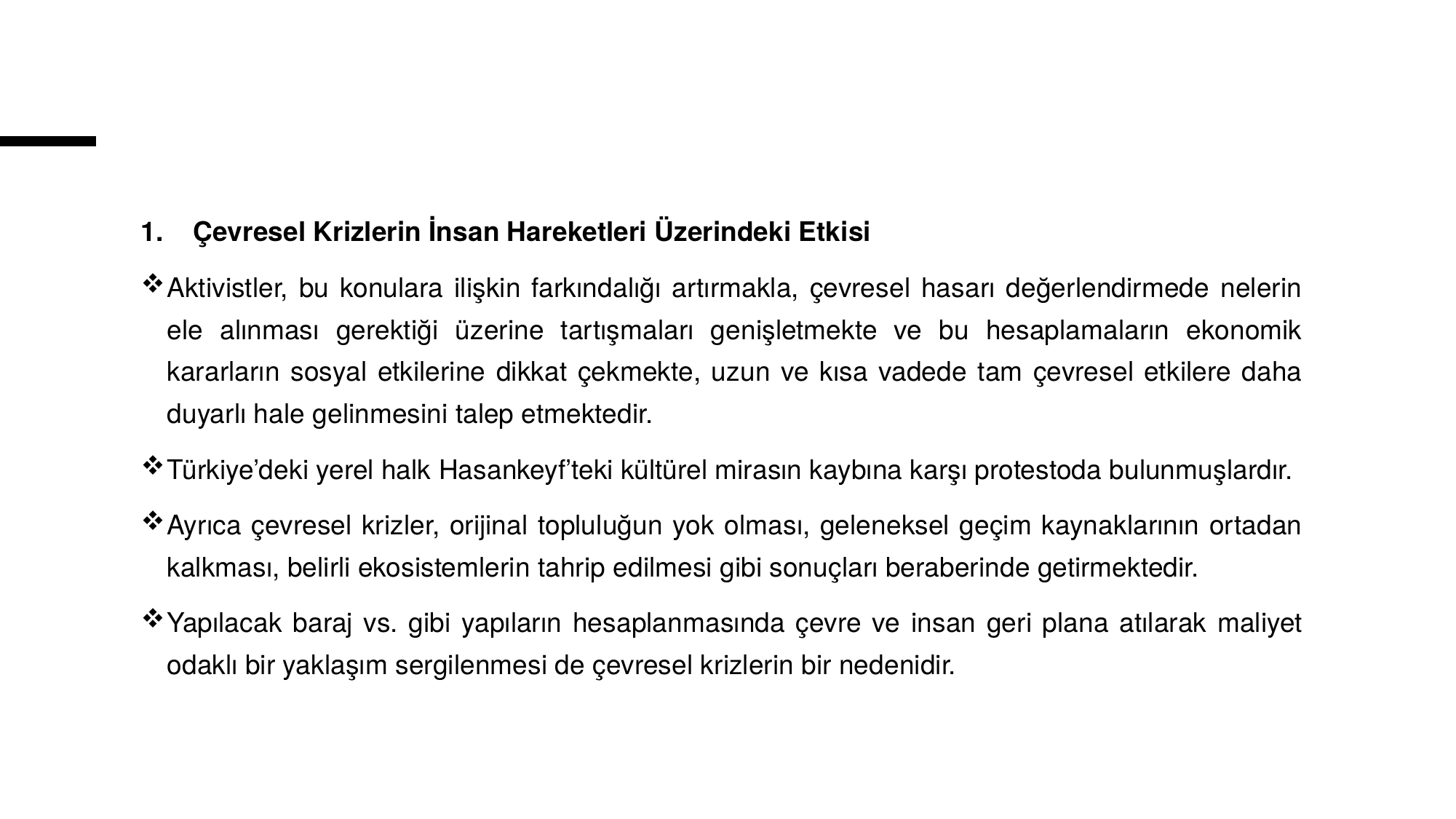

Çevresel Krizlerin İnsan Hareketleri Üzerindeki Etkisi
Aktivistler, bu konulara ilişkin farkındalığı artırmakla, çevresel hasarı değerlendirmede nelerin ele alınması gerektiği üzerine tartışmaları genişletmekte ve bu hesaplamaların ekonomik kararların sosyal etkilerine dikkat çekmekte, uzun ve kısa vadede tam çevresel etkilere daha duyarlı hale gelinmesini talep etmektedir.
Türkiye’deki yerel halk Hasankeyf’teki kültürel mirasın kaybına karşı protestoda bulunmuşlardır.
Ayrıca çevresel krizler, orijinal topluluğun yok olması, geleneksel geçim kaynaklarının ortadan kalkması, belirli ekosistemlerin tahrip edilmesi gibi sonuçları beraberinde getirmektedir.
Yapılacak baraj vs. gibi yapıların hesaplanmasında çevre ve insan geri plana atılarak maliyet odaklı bir yaklaşım sergilenmesi de çevresel krizlerin bir nedenidir.